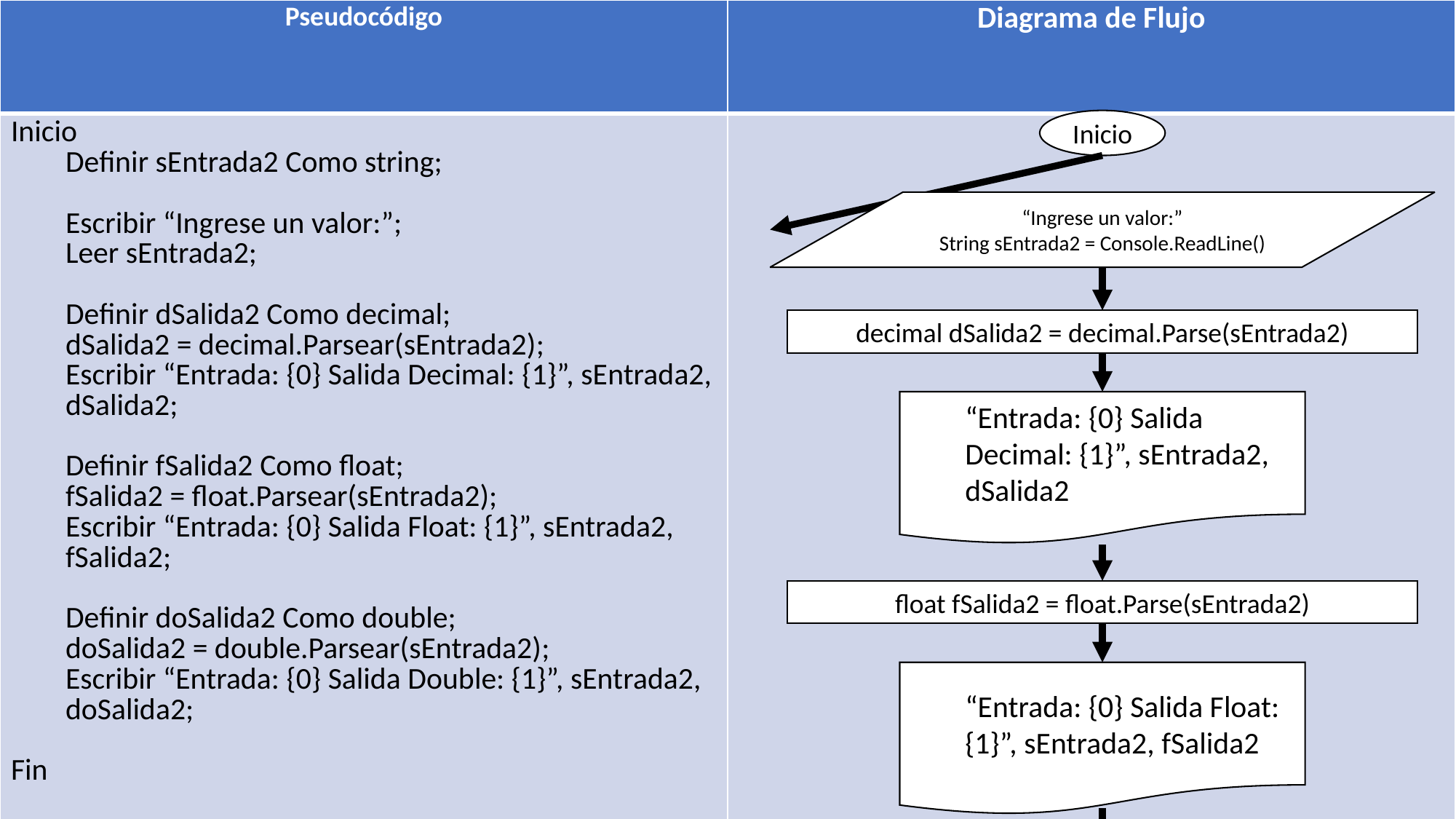

Ejemplo de método parse()
| Pseudocódigo | Diagrama de Flujo |
| --- | --- |
| Inicio Definir sEntrada2 Como string; Escribir “Ingrese un valor:”; Leer sEntrada2; Definir dSalida2 Como decimal; dSalida2 = decimal.Parsear(sEntrada2); Escribir “Entrada: {0} Salida Decimal: {1}”, sEntrada2, dSalida2; Definir fSalida2 Como float; fSalida2 = float.Parsear(sEntrada2); Escribir “Entrada: {0} Salida Float: {1}”, sEntrada2, fSalida2; Definir doSalida2 Como double; doSalida2 = double.Parsear(sEntrada2); Escribir “Entrada: {0} Salida Double: {1}”, sEntrada2, doSalida2; Fin |  |
Inicio
“Ingrese un valor:”
String sEntrada2 = Console.ReadLine()
decimal dSalida2 = decimal.Parse(sEntrada2)
“Entrada: {0} Salida Decimal: {1}”, sEntrada2, dSalida2
float fSalida2 = float.Parse(sEntrada2)
“Entrada: {0} Salida Float: {1}”, sEntrada2, fSalida2
Inicio
double doSalida2 = double.Parse(sEntrada2)
“Entrada: {0} Salida Double: {1}”, sEntrada2, doSalida2
Fin